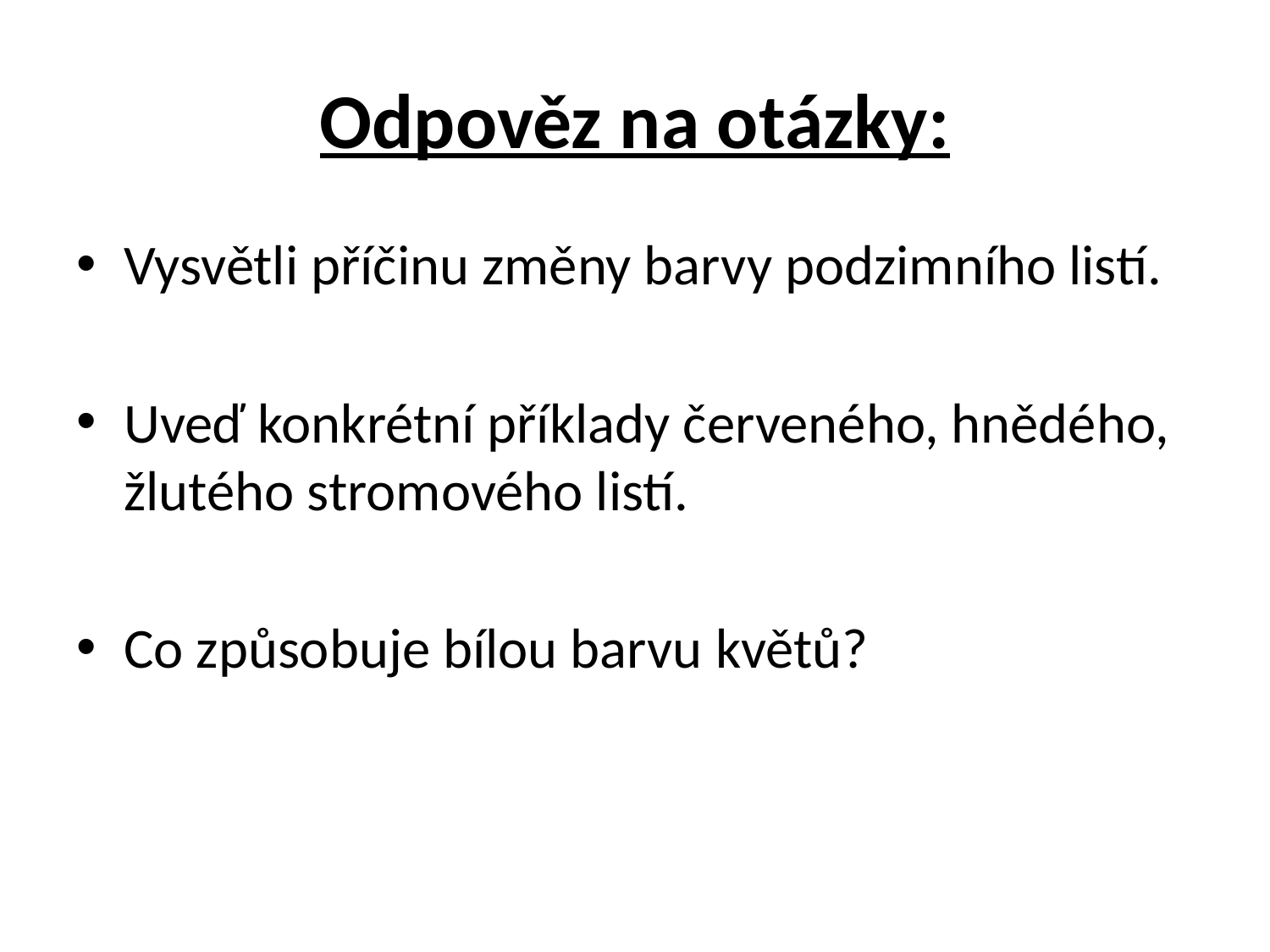

# Odpověz na otázky:
Vysvětli příčinu změny barvy podzimního listí.

Uveď konkrétní příklady červeného, hnědého, žlutého stromového listí.

Co způsobuje bílou barvu květů?